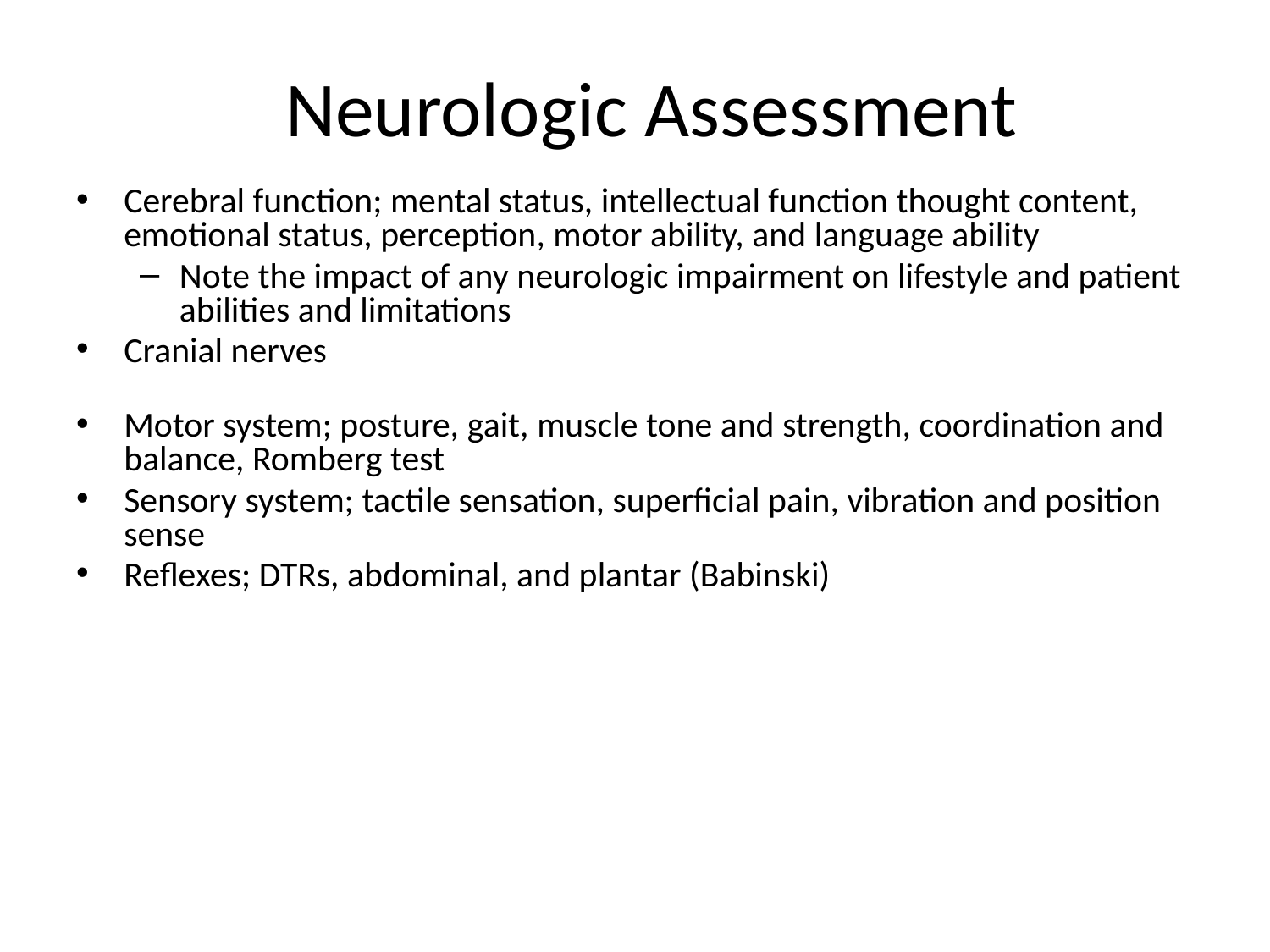

# Neurologic Assessment
Cerebral function; mental status, intellectual function thought content, emotional status, perception, motor ability, and language ability
Note the impact of any neurologic impairment on lifestyle and patient abilities and limitations
Cranial nerves
Motor system; posture, gait, muscle tone and strength, coordination and balance, Romberg test
Sensory system; tactile sensation, superficial pain, vibration and position sense
Reflexes; DTRs, abdominal, and plantar (Babinski)